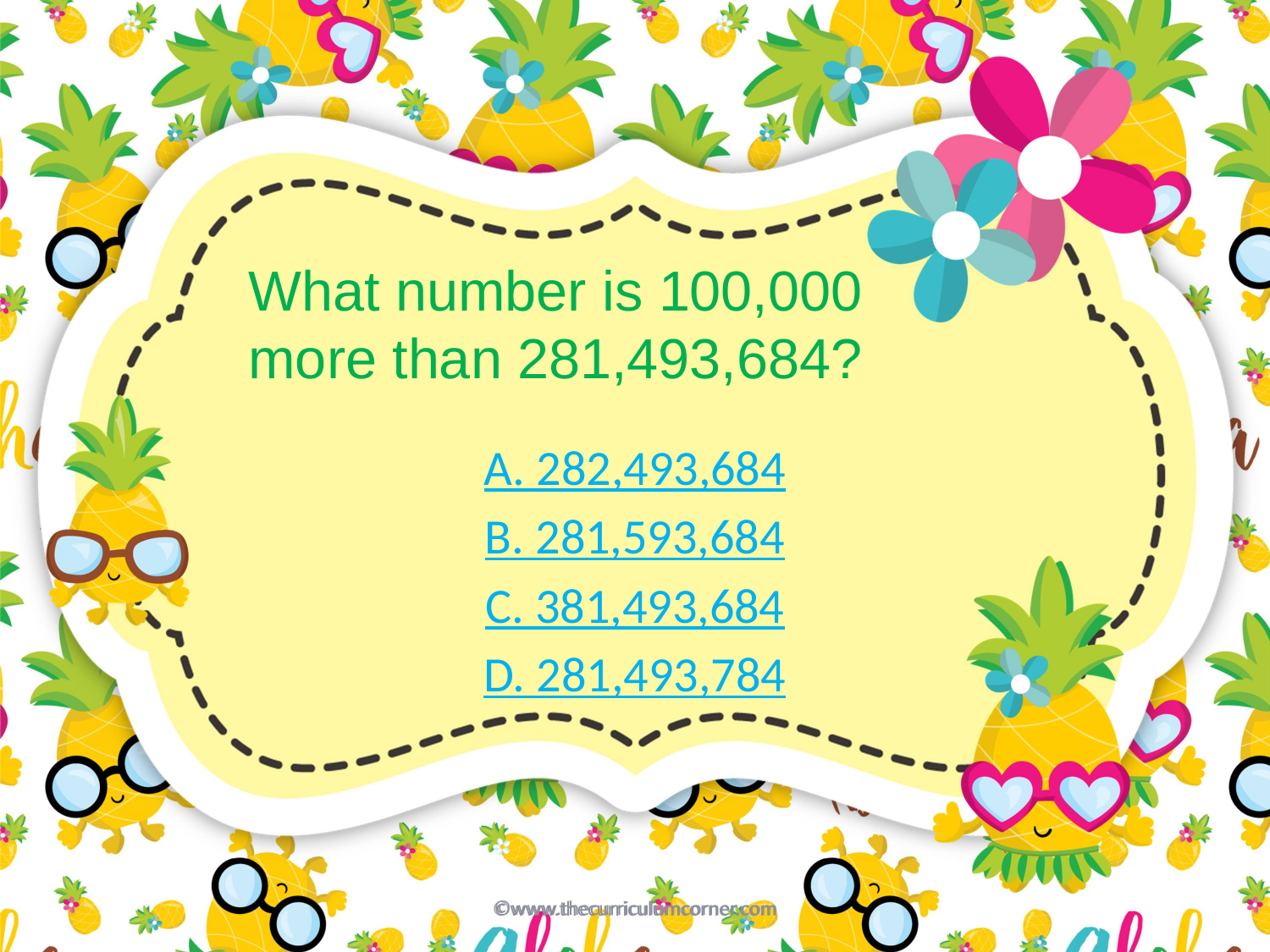

# What number is 100,000 more than 281,493,684?
A. 282,493,684
B. 281,593,684
C. 381,493,684
D. 281,493,784
©www.thecurriculumcorner.com